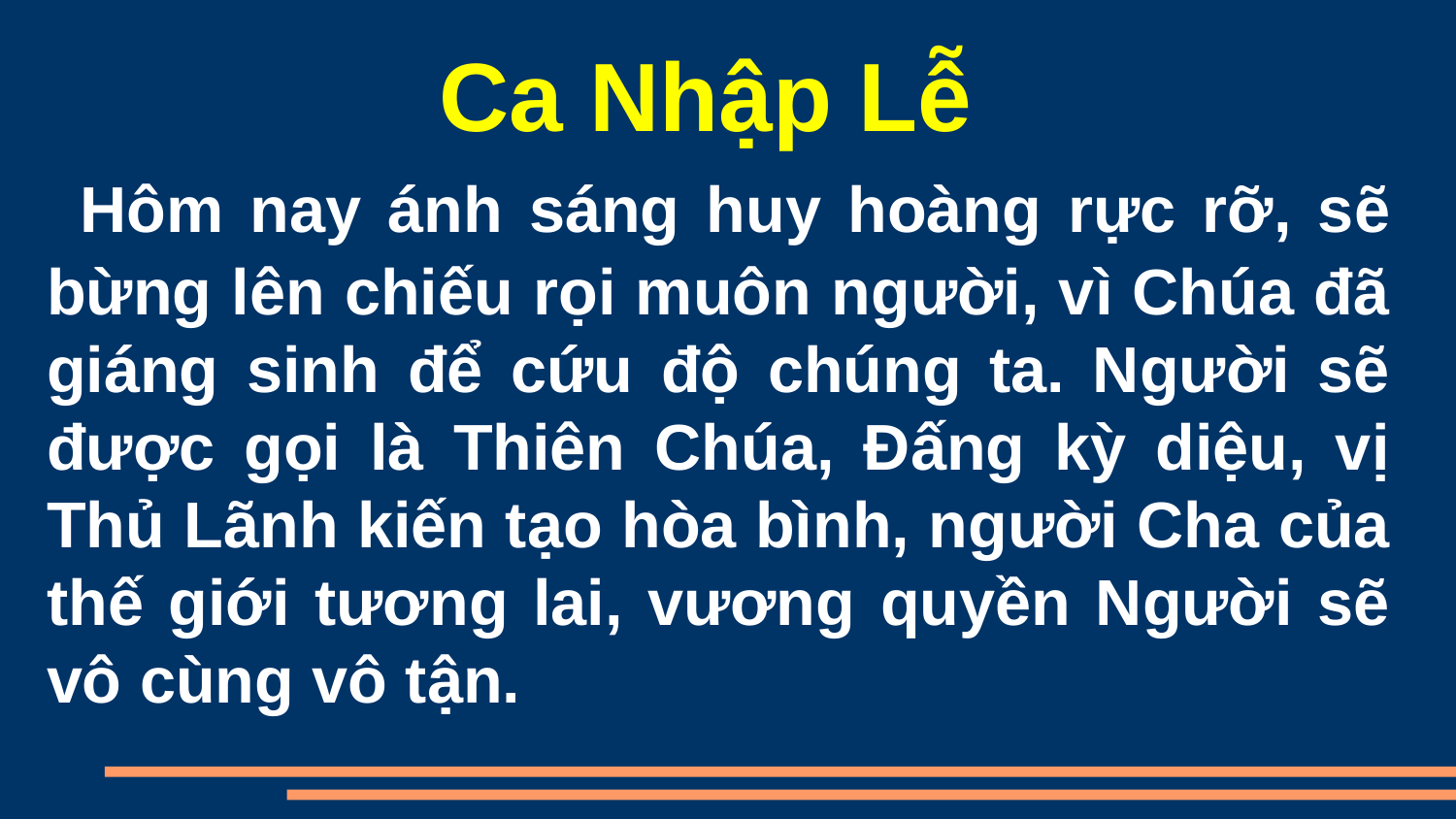

Ca Nhập Lễ
 Hôm nay ánh sáng huy hoàng rực rỡ, sẽ bừng lên chiếu rọi muôn người, vì Chúa đã giáng sinh để cứu độ chúng ta. Người sẽ được gọi là Thiên Chúa, Đấng kỳ diệu, vị Thủ Lãnh kiến tạo hòa bình, người Cha của thế giới tương lai, vương quyền Người sẽ vô cùng vô tận.